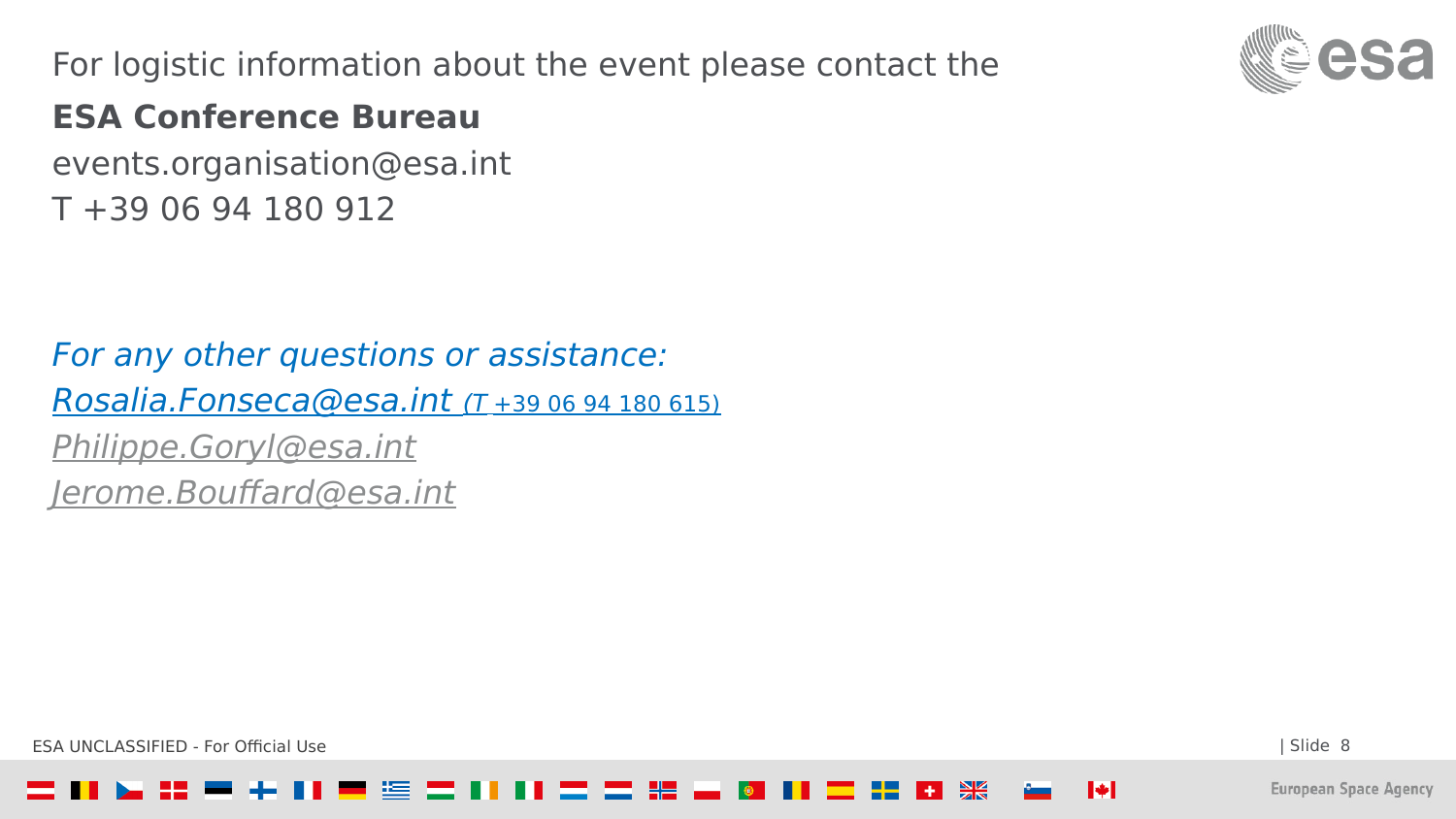

For logistic information about the event please contact the
ESA Conference Bureau
events.organisation@esa.int
T +39 06 94 180 912

For any other questions or assistance:
Rosalia.Fonseca@esa.int (T +39 06 94 180 615)
Philippe.Goryl@esa.int
Jerome.Bouffard@esa.int